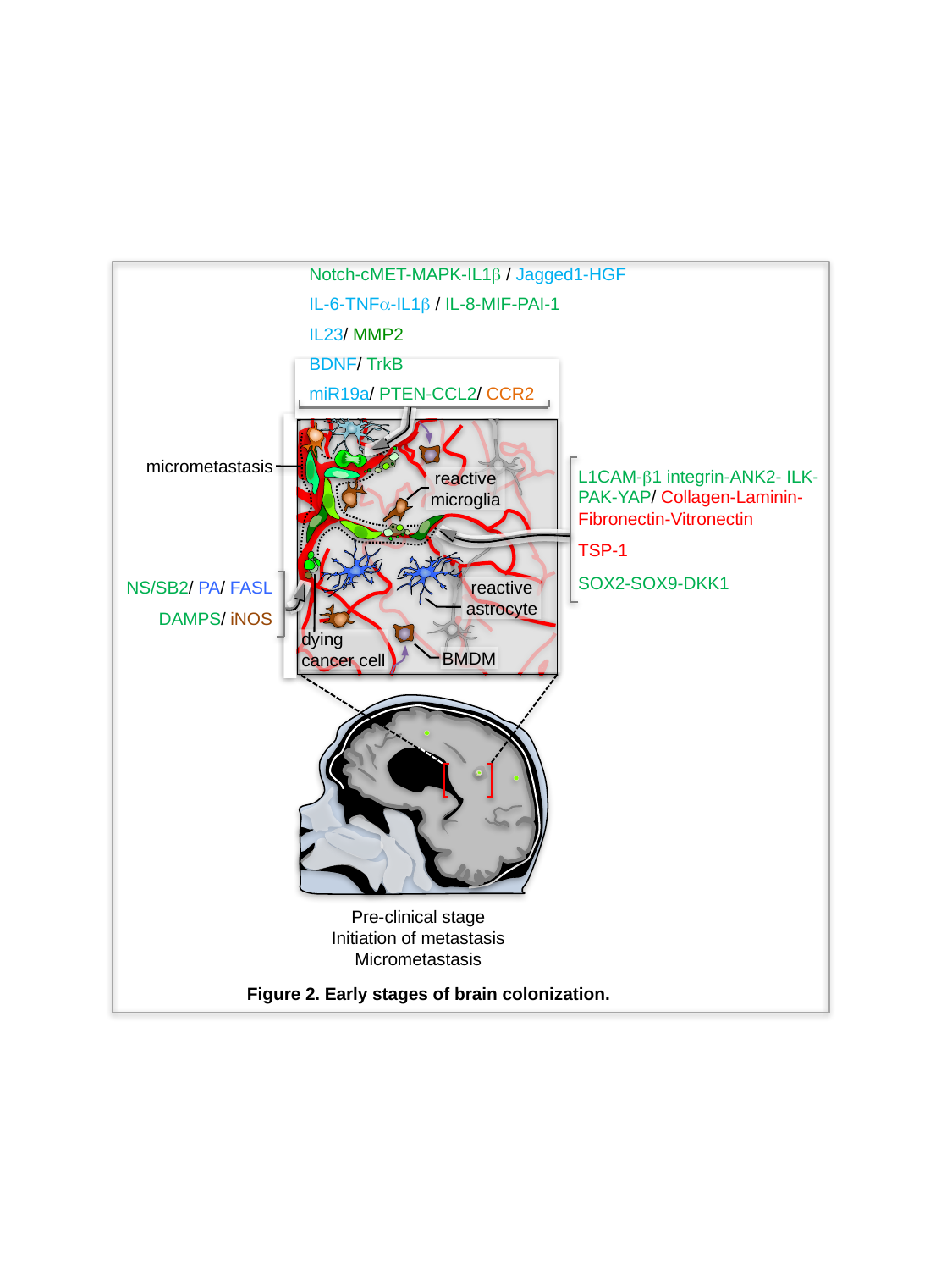

Notch-cMET-MAPK-IL1β / Jagged1-HGF
IL-6-TNFα-IL1β / IL-8-MIF-PAI-1
IL23/ MMP2
BDNF/ TrkB
miR19a/ PTEN-CCL2/ CCR2

micrometastasis

L1CAM-β1 integrin-ANK2- ILK-
PAK-YAP/ Collagen-Laminin-
Fibronectin-Vitronectin
reactive
microglia

TSP-1

SOX2-SOX9-DKK1
NS/SB2/ PA/ FASL
reactive
astrocyte

DAMPS/ iNOS

dying
cancer cell

BMDM

Pre-clinical stage
Initiation of metastasis
Micrometastasis
Figure 2. Early stages of brain colonization.